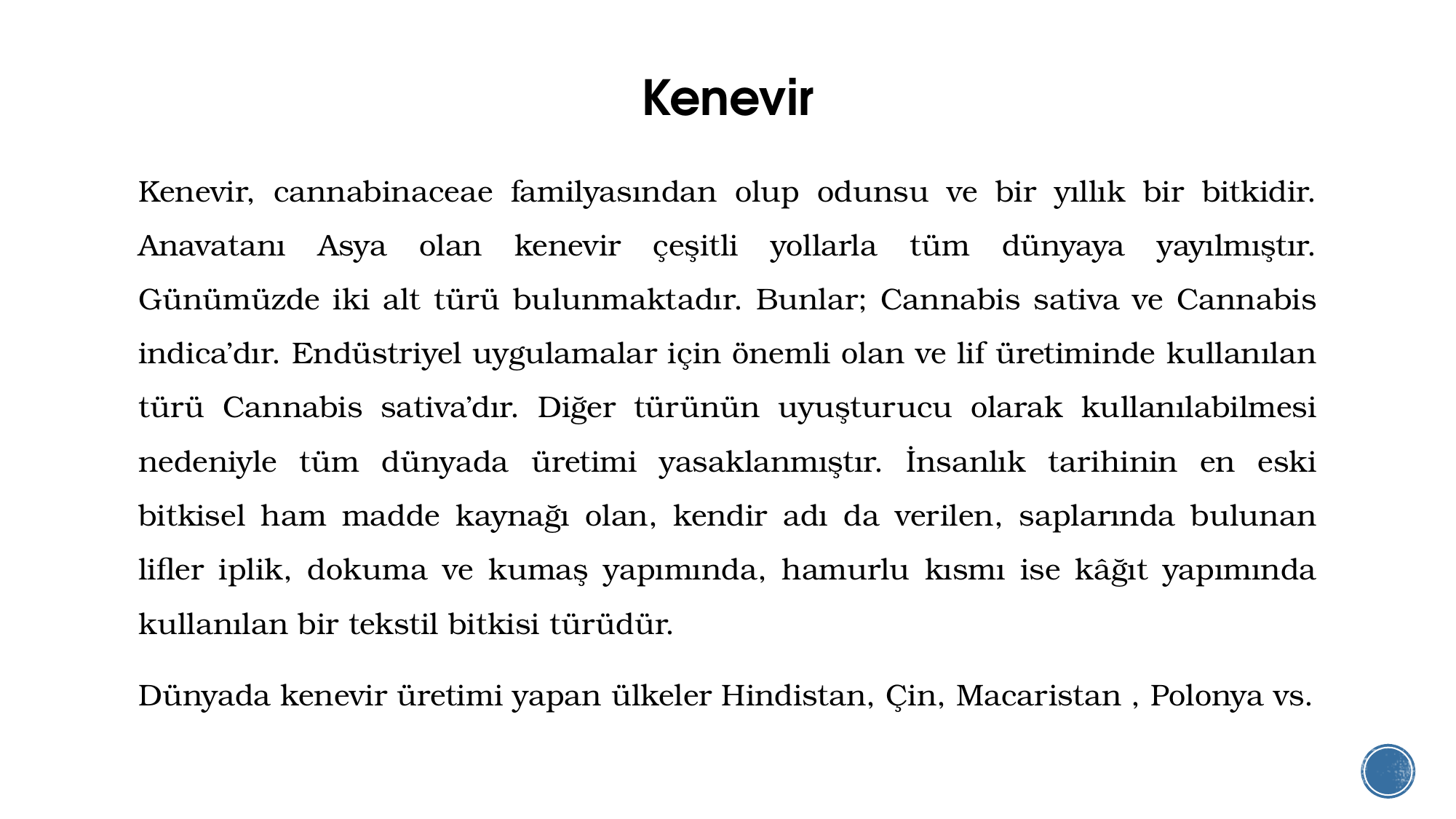

# Kenevir
Kenevir, cannabinaceae familyasından olup odunsu ve bir yıllık bir bitkidir. Anavatanı Asya olan kenevir çeşitli yollarla tüm dünyaya yayılmıştır. Günümüzde iki alt türü bulunmaktadır. Bunlar; Cannabis sativa ve Cannabis indica’dır. Endüstriyel uygulamalar için önemli olan ve lif üretiminde kullanılan türü Cannabis sativa’dır. Diğer türünün uyuşturucu olarak kullanılabilmesi nedeniyle tüm dünyada üretimi yasaklanmıştır. İnsanlık tarihinin en eski bitkisel ham madde kaynağı olan, kendir adı da verilen, saplarında bulunan lifler iplik, dokuma ve kumaş yapımında, hamurlu kısmı ise kâğıt yapımında kullanılan bir tekstil bitkisi türüdür.
Dünyada kenevir üretimi yapan ülkeler Hindistan, Çin, Macaristan , Polonya vs.